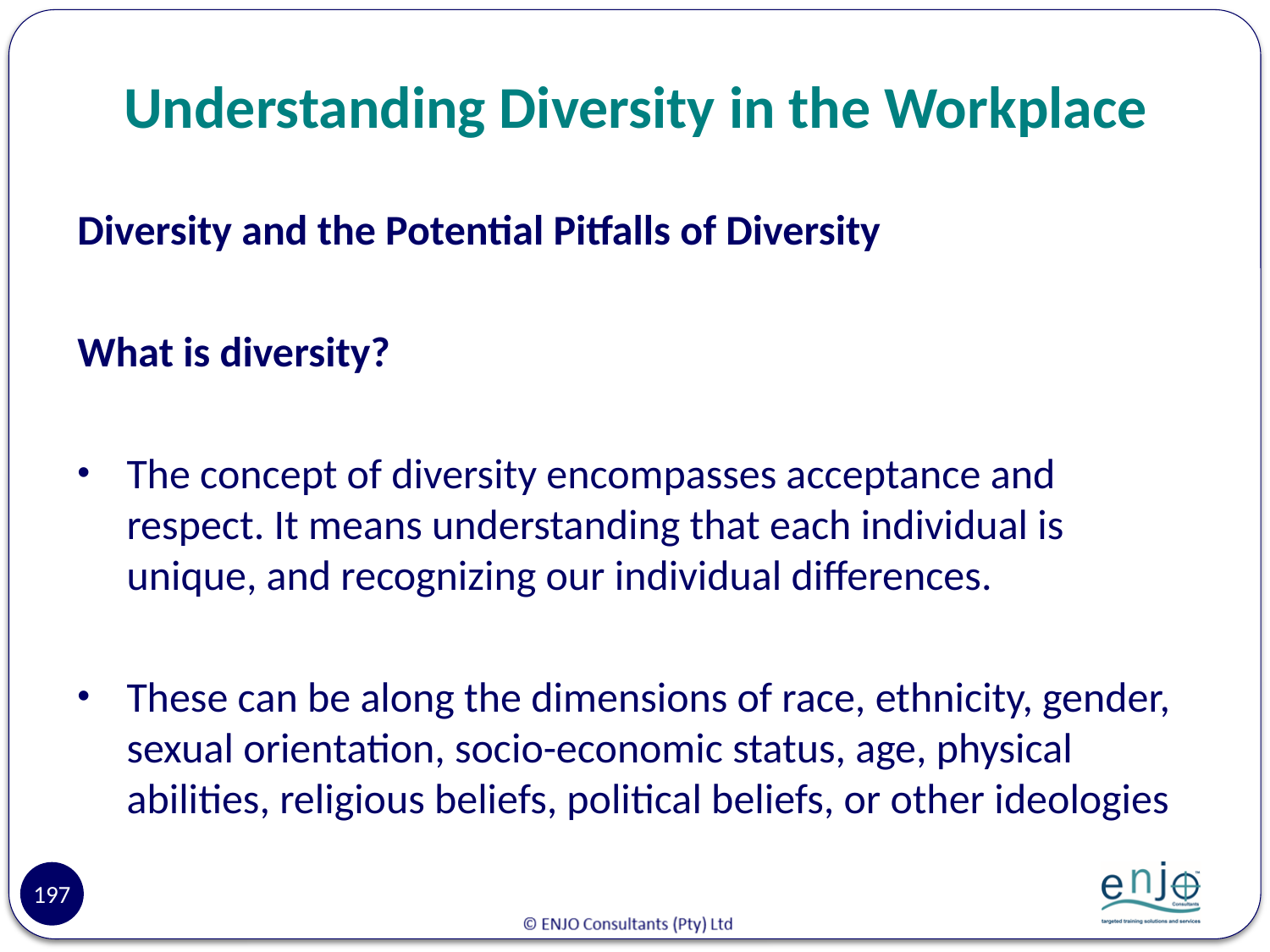

# Understanding Diversity in the Workplace
Diversity and the Potential Pitfalls of Diversity

What is diversity?

The concept of diversity encompasses acceptance and respect. It means understanding that each individual is unique, and recognizing our individual differences.

These can be along the dimensions of race, ethnicity, gender, sexual orientation, socio-economic status, age, physical abilities, religious beliefs, political beliefs, or other ideologies

197